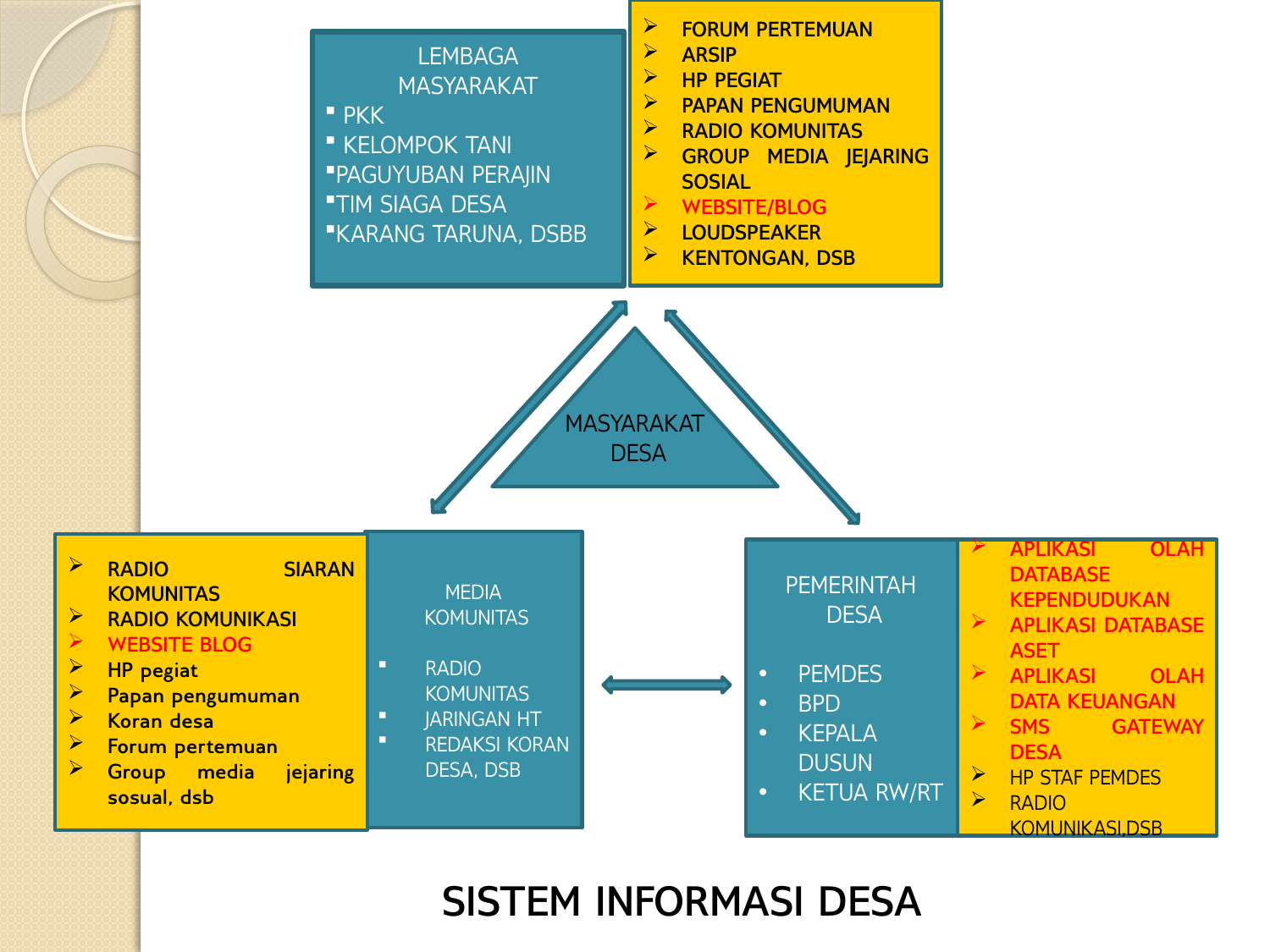

FORUM PERTEMUAN
ARSIP
HP PEGIAT
PAPAN PENGUMUMAN
RADIO KOMUNITAS
GROUP MEDIA JEJARING SOSIAL
WEBSITE/BLOG
LOUDSPEAKER
KENTONGAN, DSB
LEMBAGA
MASYARAKAT
 PKK
 KELOMPOK TANI
PAGUYUBAN PERAJIN
TIM SIAGA DESA
KARANG TARUNA, DSBB

MASYARAKAT
 DESA

MEDIA
 KOMUNITAS

RADIO KOMUNITAS
JARINGAN HT
REDAKSI KORAN DESA, DSB
RADIO SIARAN KOMUNITAS
RADIO KOMUNIKASI
WEBSITE BLOG
HP pegiat
Papan pengumuman
Koran desa
Forum pertemuan
Group media jejaring sosual, dsb
PEMERINTAH
DESA

PEMDES
BPD
KEPALA DUSUN
KETUA RW/RT
APLIKASI OLAH DATABASE KEPENDUDUKAN
APLIKASI DATABASE ASET
APLIKASI OLAH DATA KEUANGAN
SMS GATEWAY DESA
HP STAF PEMDES
RADIO KOMUNIKASI,DSB

SISTEM INFORMASI DESA